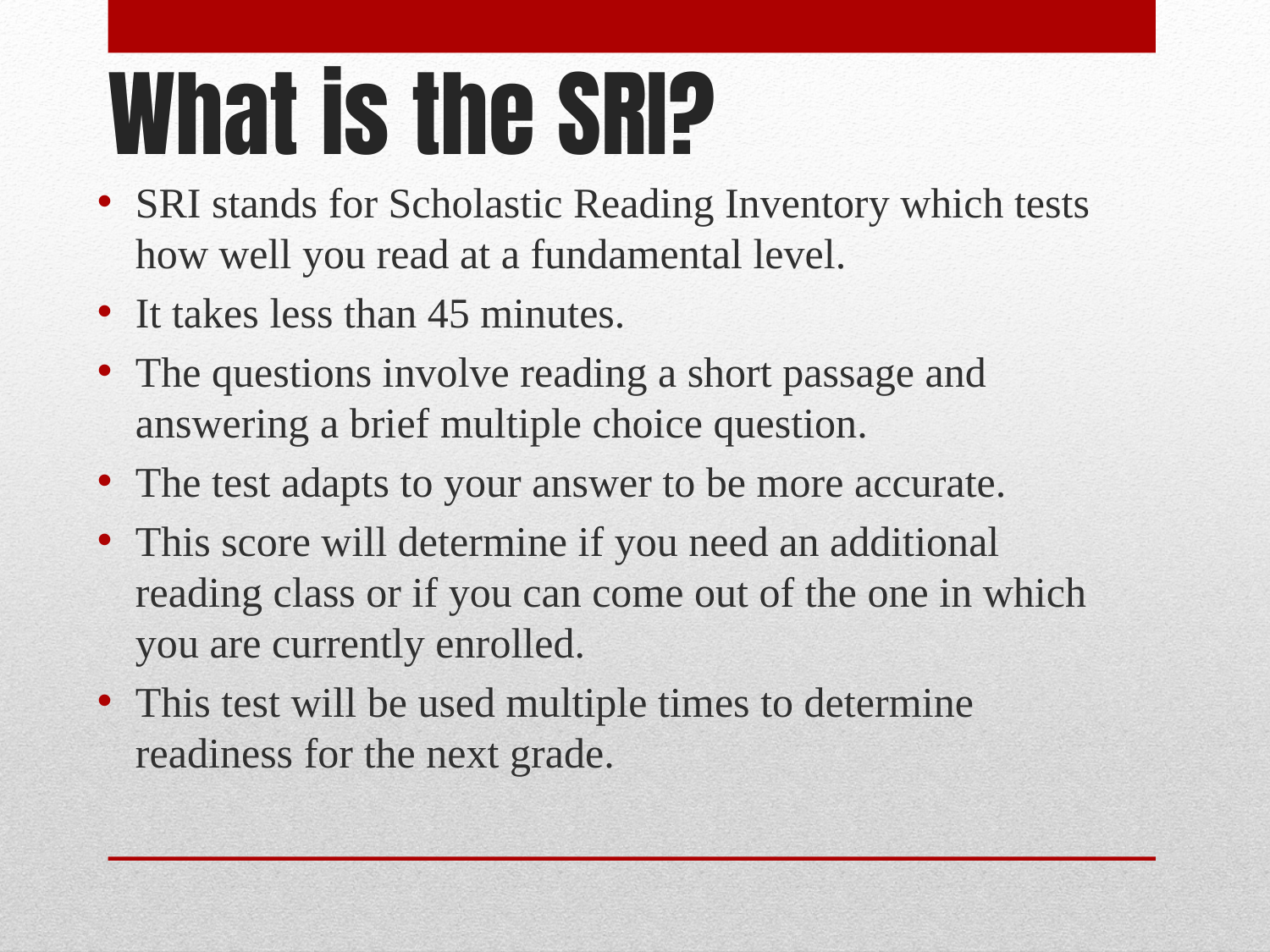

# What is the SRI?
SRI stands for Scholastic Reading Inventory which tests how well you read at a fundamental level.
It takes less than 45 minutes.
The questions involve reading a short passage and answering a brief multiple choice question.
The test adapts to your answer to be more accurate.
This score will determine if you need an additional reading class or if you can come out of the one in which you are currently enrolled.
This test will be used multiple times to determine readiness for the next grade.